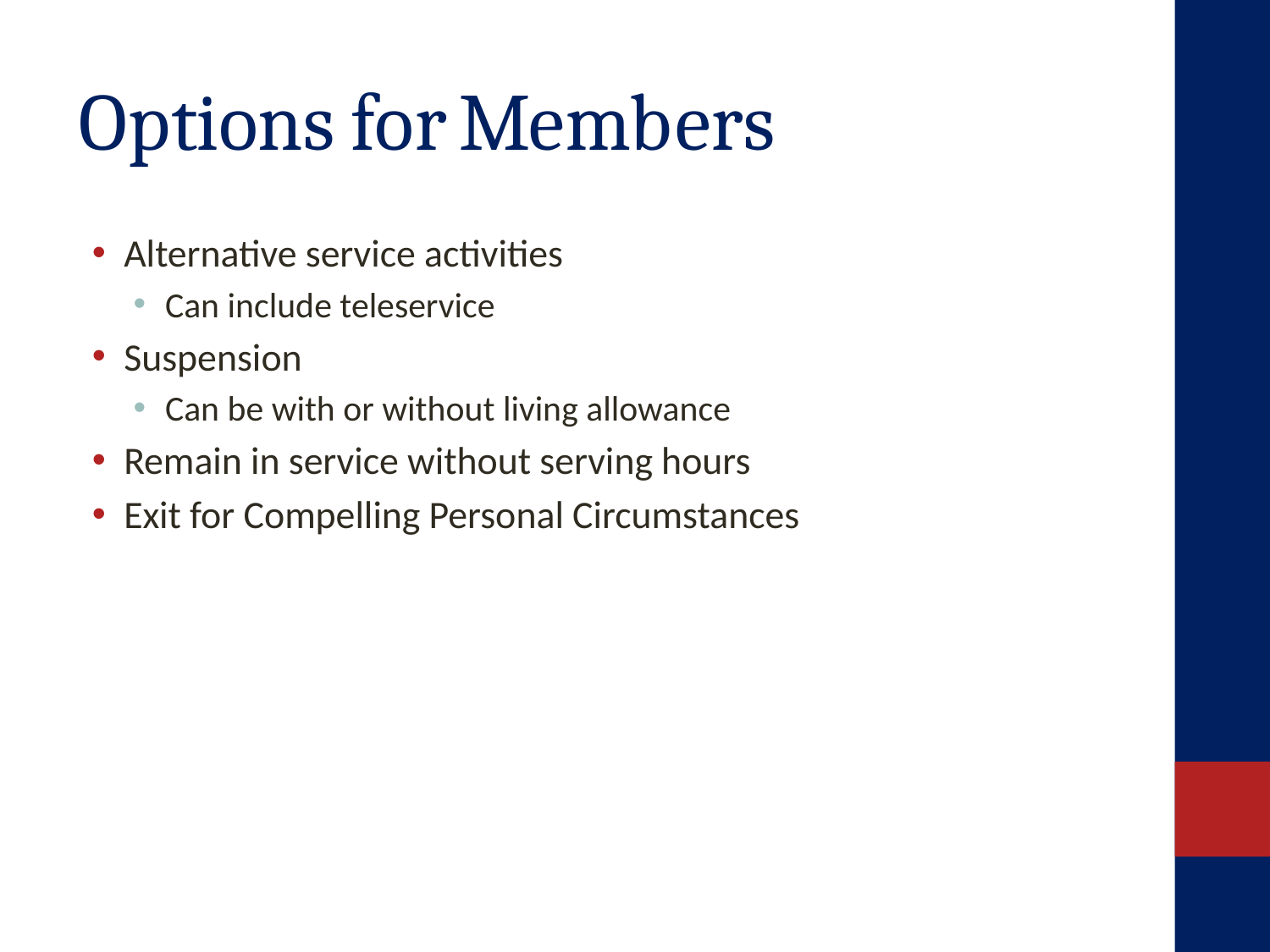

# Options for Members
Alternative service activities
Can include teleservice
Suspension
Can be with or without living allowance
Remain in service without serving hours
Exit for Compelling Personal Circumstances